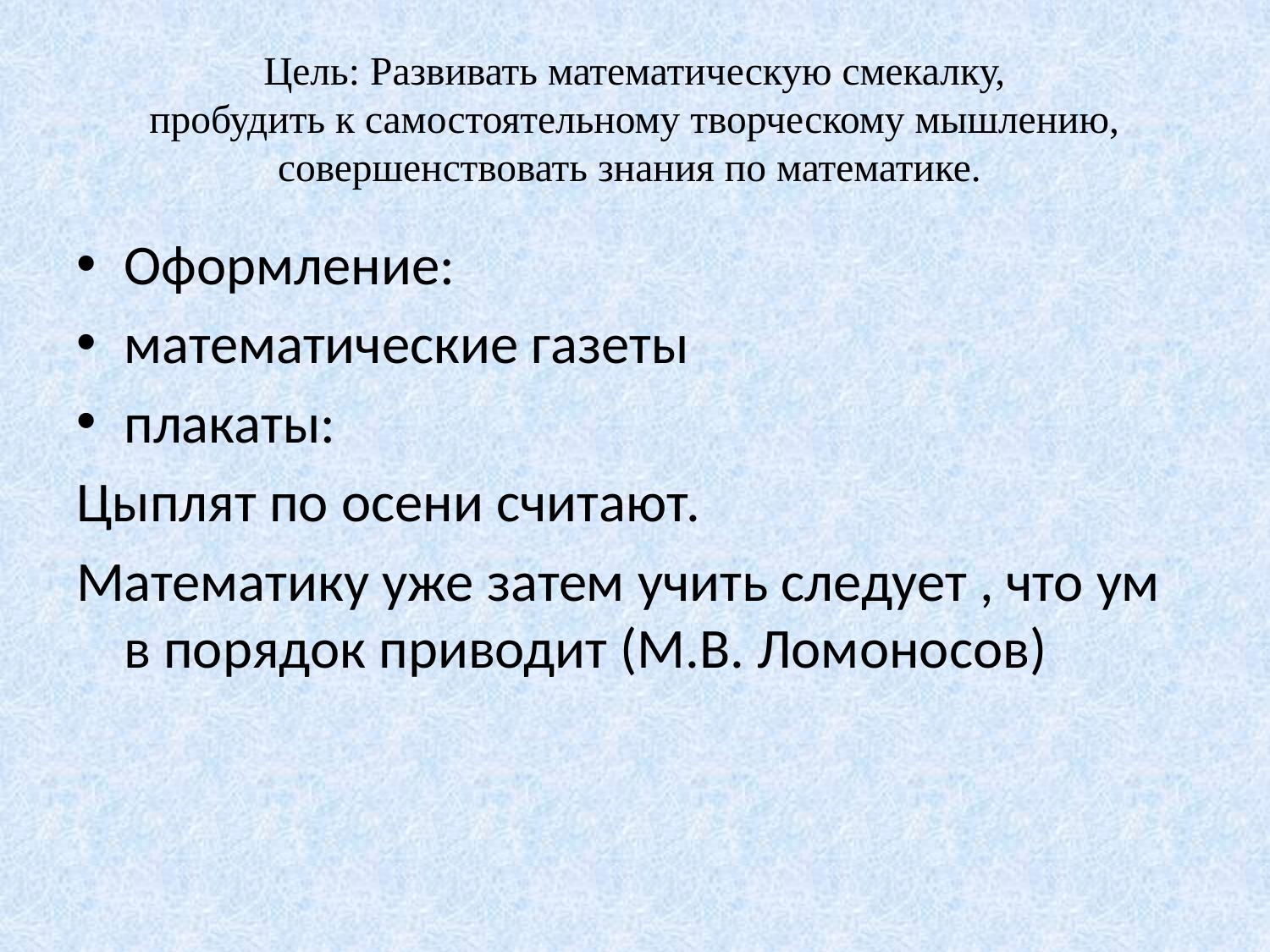

# Цель: Развивать математическую смекалку, пробудить к самостоятельному творческому мышлению, совершенствовать знания по математике.
Оформление:
математические газеты
плакаты:
Цыплят по осени считают.
Математику уже затем учить следует , что ум в порядок приводит (М.В. Ломоносов)